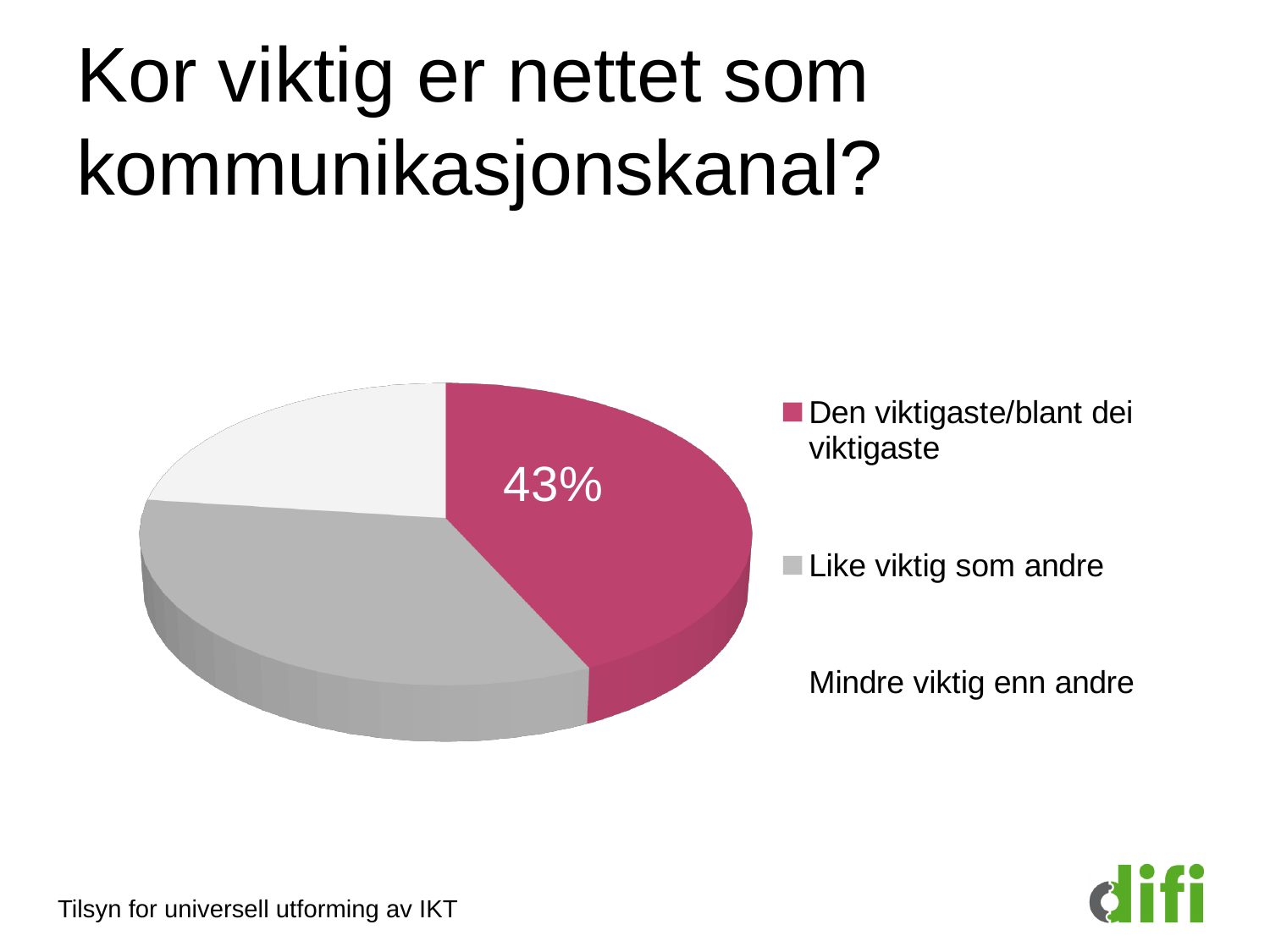

# Kor viktig er nettet som kommunikasjonskanal?

[unsupported chart]

Tilsyn for universell utforming av IKT